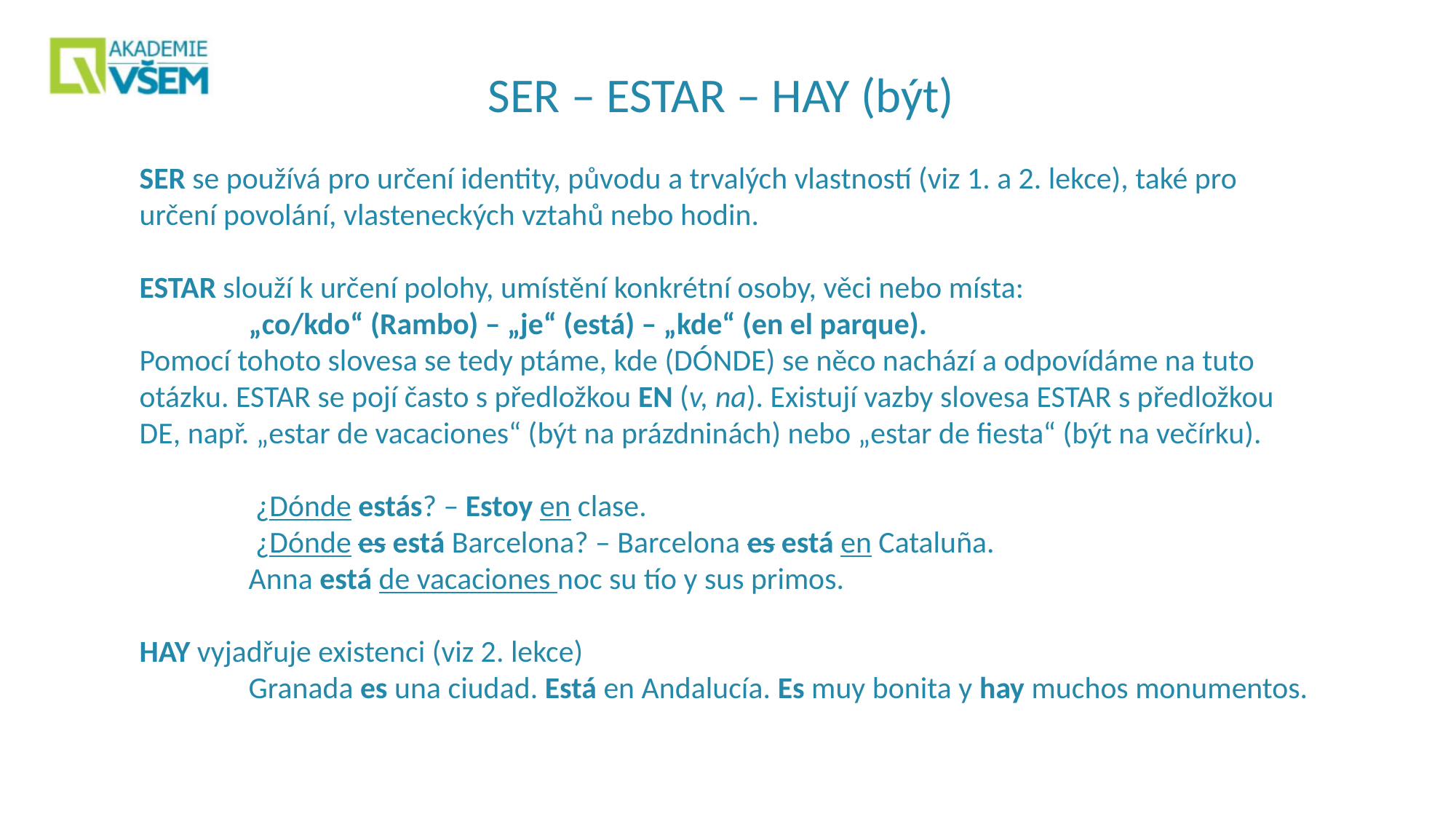

SER – ESTAR – HAY (být)
SER se používá pro určení identity, původu a trvalých vlastností (viz 1. a 2. lekce), také pro určení povolání, vlasteneckých vztahů nebo hodin.

ESTAR slouží k určení polohy, umístění konkrétní osoby, věci nebo místa:
	„co/kdo“ (Rambo) – „je“ (está) – „kde“ (en el parque).
Pomocí tohoto slovesa se tedy ptáme, kde (DÓNDE) se něco nachází a odpovídáme na tuto otázku. ESTAR se pojí často s předložkou EN (v, na). Existují vazby slovesa ESTAR s předložkou DE, např. „estar de vacaciones“ (být na prázdninách) nebo „estar de fiesta“ (být na večírku).

	 ¿Dónde estás? – Estoy en clase.
	 ¿Dónde es está Barcelona? – Barcelona es está en Cataluña.
	Anna está de vacaciones noc su tío y sus primos.

HAY vyjadřuje existenci (viz 2. lekce)
	Granada es una ciudad. Está en Andalucía. Es muy bonita y hay muchos monumentos.